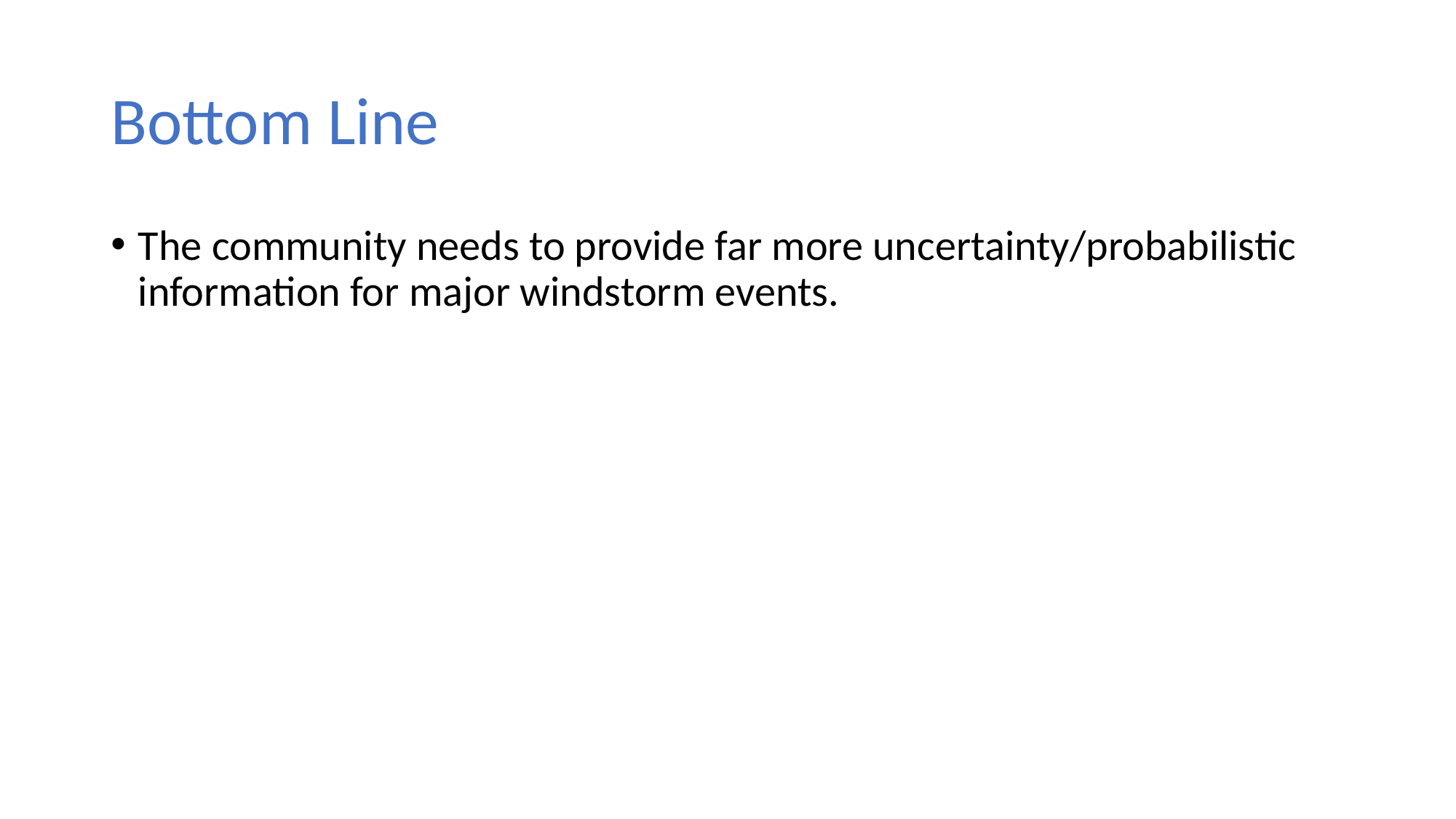

# Bottom Line
The community needs to provide far more uncertainty/probabilistic information for major windstorm events.